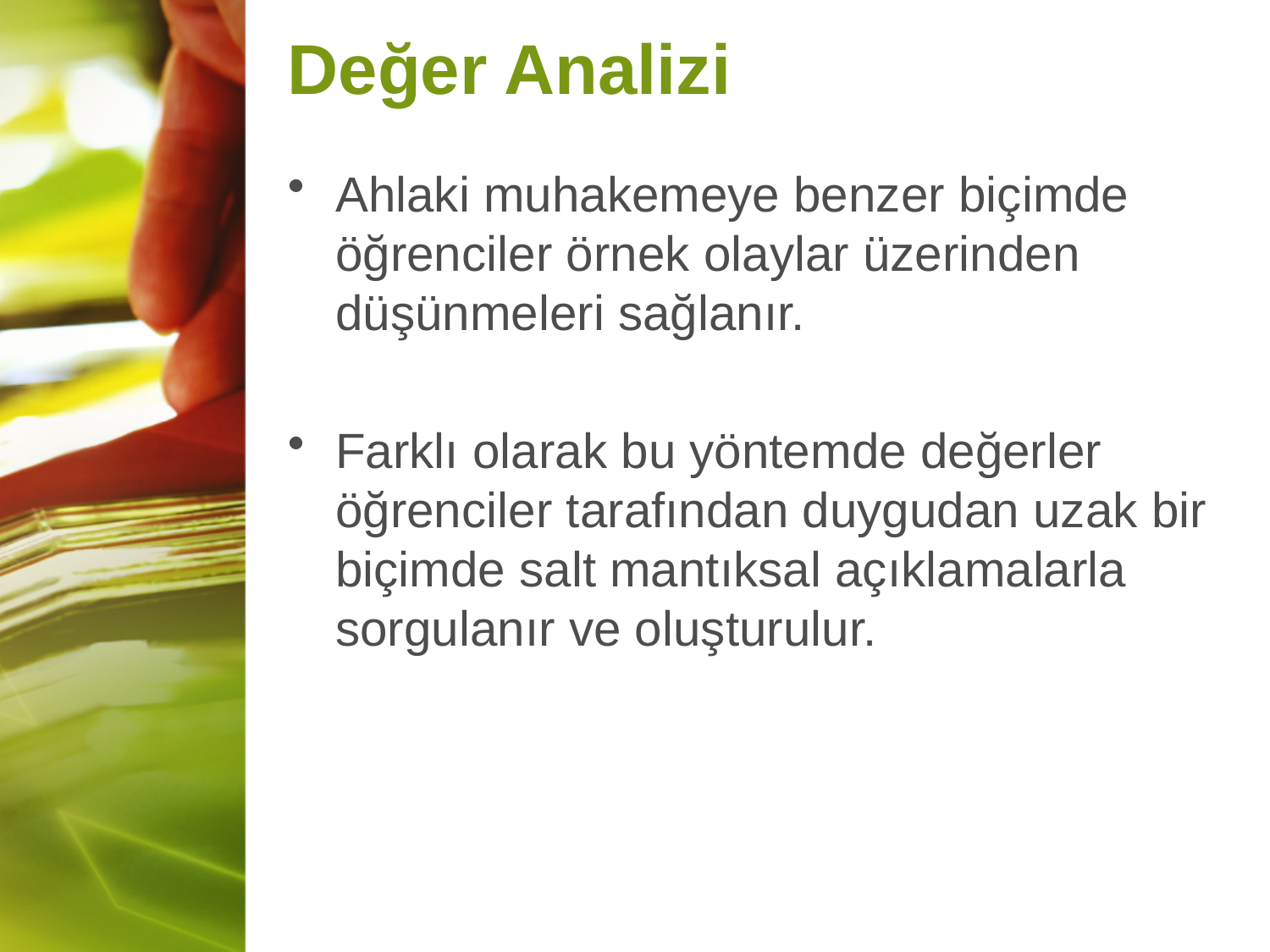

# Değer Analizi
Ahlaki muhakemeye benzer biçimde öğrenciler örnek olaylar üzerinden düşünmeleri sağlanır.

Farklı olarak bu yöntemde değerler öğrenciler tarafından duygudan uzak bir biçimde salt mantıksal açıklamalarla sorgulanır ve oluşturulur.